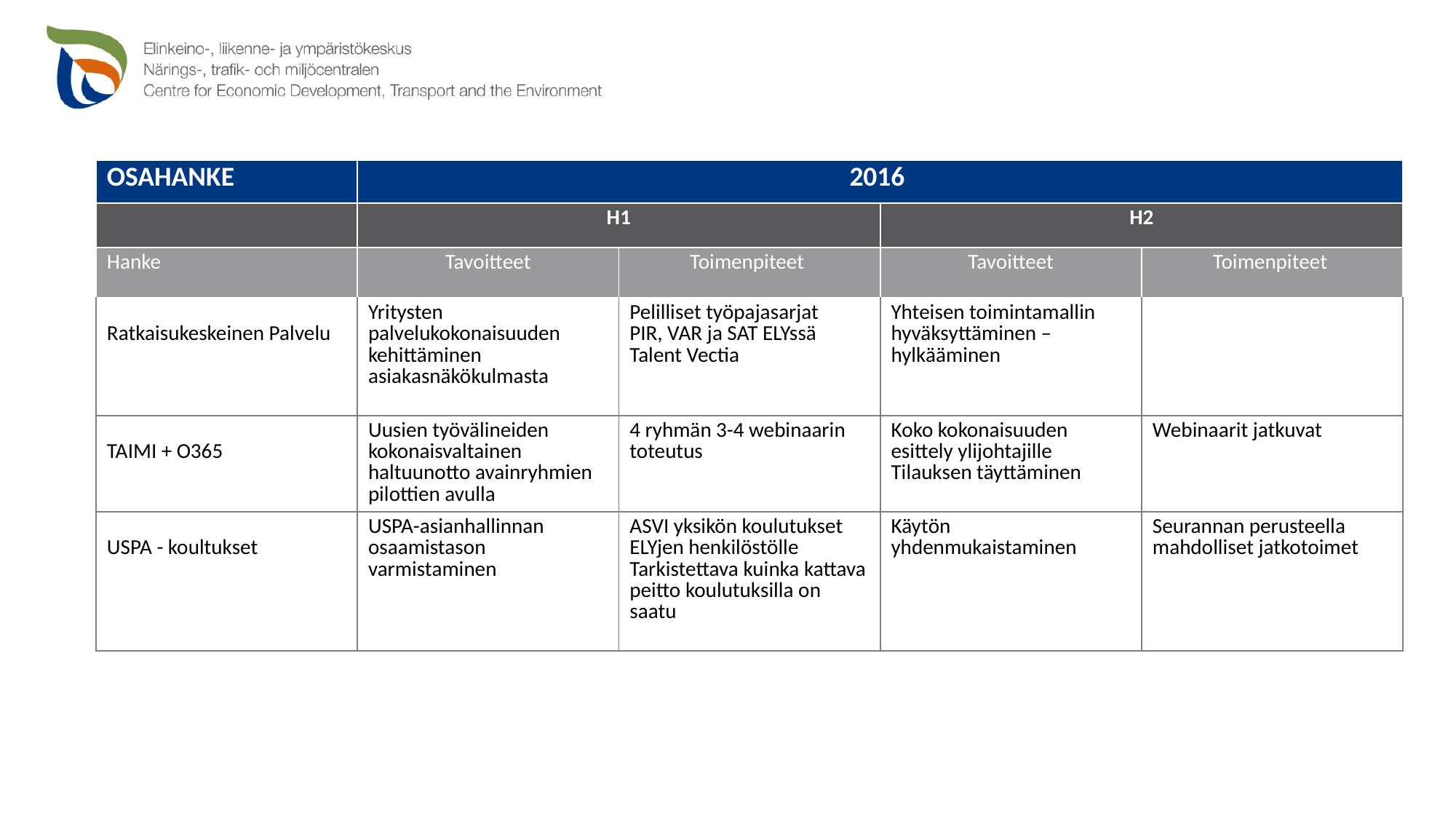

| OSAHANKE | 2016 |  |  |  |
| --- | --- | --- | --- | --- |
|  | H1 |  | H2 |  |
| Hanke | Tavoitteet | Toimenpiteet | Tavoitteet | Toimenpiteet |
| Ratkaisukeskeinen Palvelu | Yritysten palvelukokonaisuuden kehittäminen asiakasnäkökulmasta | Pelilliset työpajasarjat PIR, VAR ja SAT ELYssä Talent Vectia | Yhteisen toimintamallin hyväksyttäminen – hylkääminen |  |
| TAIMI + O365 | Uusien työvälineiden kokonaisvaltainen haltuunotto avainryhmien pilottien avulla | 4 ryhmän 3-4 webinaarin toteutus | Koko kokonaisuuden esittely ylijohtajille Tilauksen täyttäminen | Webinaarit jatkuvat |
| USPA - koultukset | USPA-asianhallinnan osaamistason varmistaminen | ASVI yksikön koulutukset ELYjen henkilöstölle Tarkistettava kuinka kattava peitto koulutuksilla on saatu | Käytön yhdenmukaistaminen | Seurannan perusteella mahdolliset jatkotoimet |